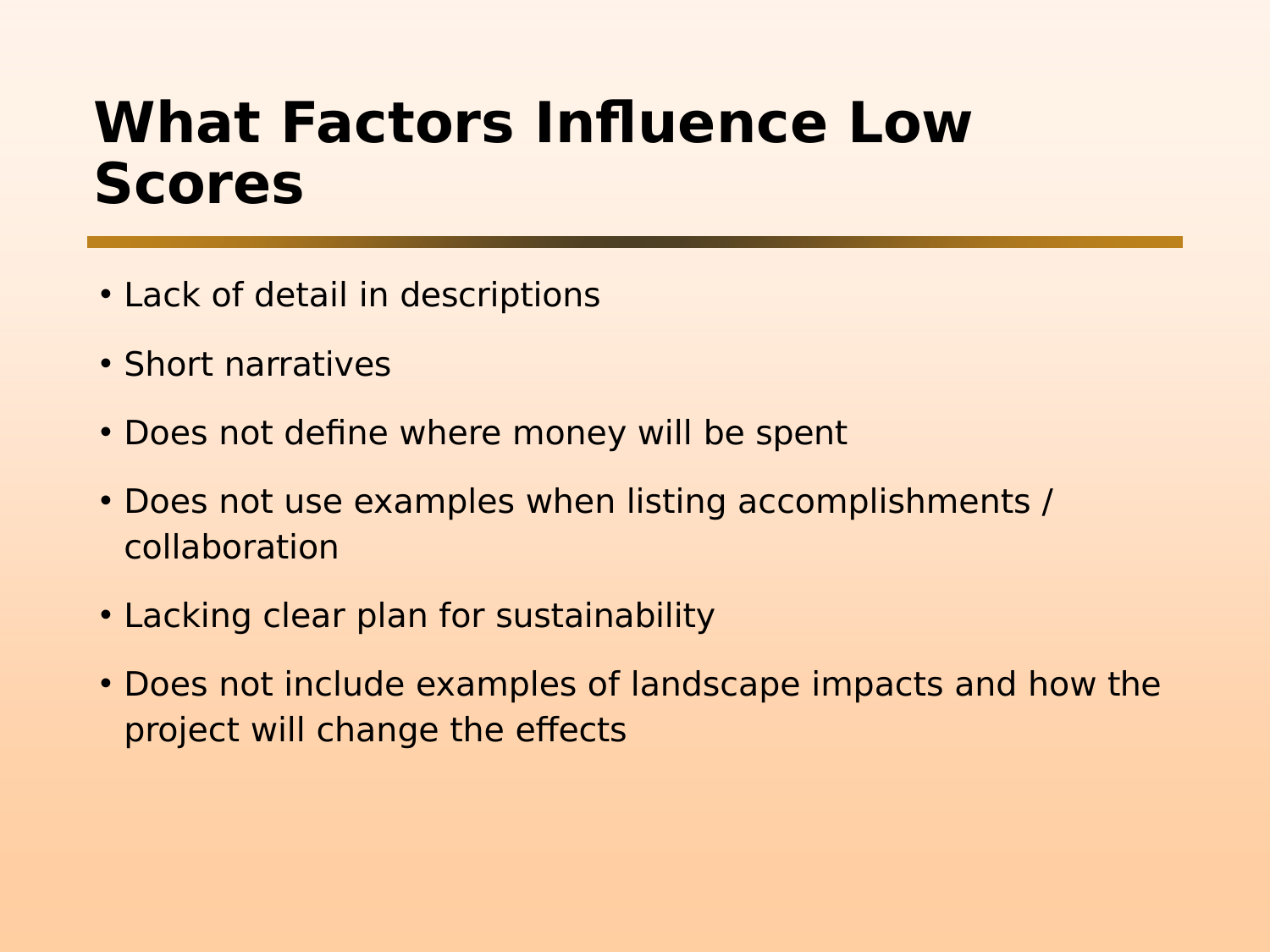

# What Factors Influence Low Scores
Lack of detail in descriptions
Short narratives
Does not define where money will be spent
Does not use examples when listing accomplishments / collaboration
Lacking clear plan for sustainability
Does not include examples of landscape impacts and how the project will change the effects